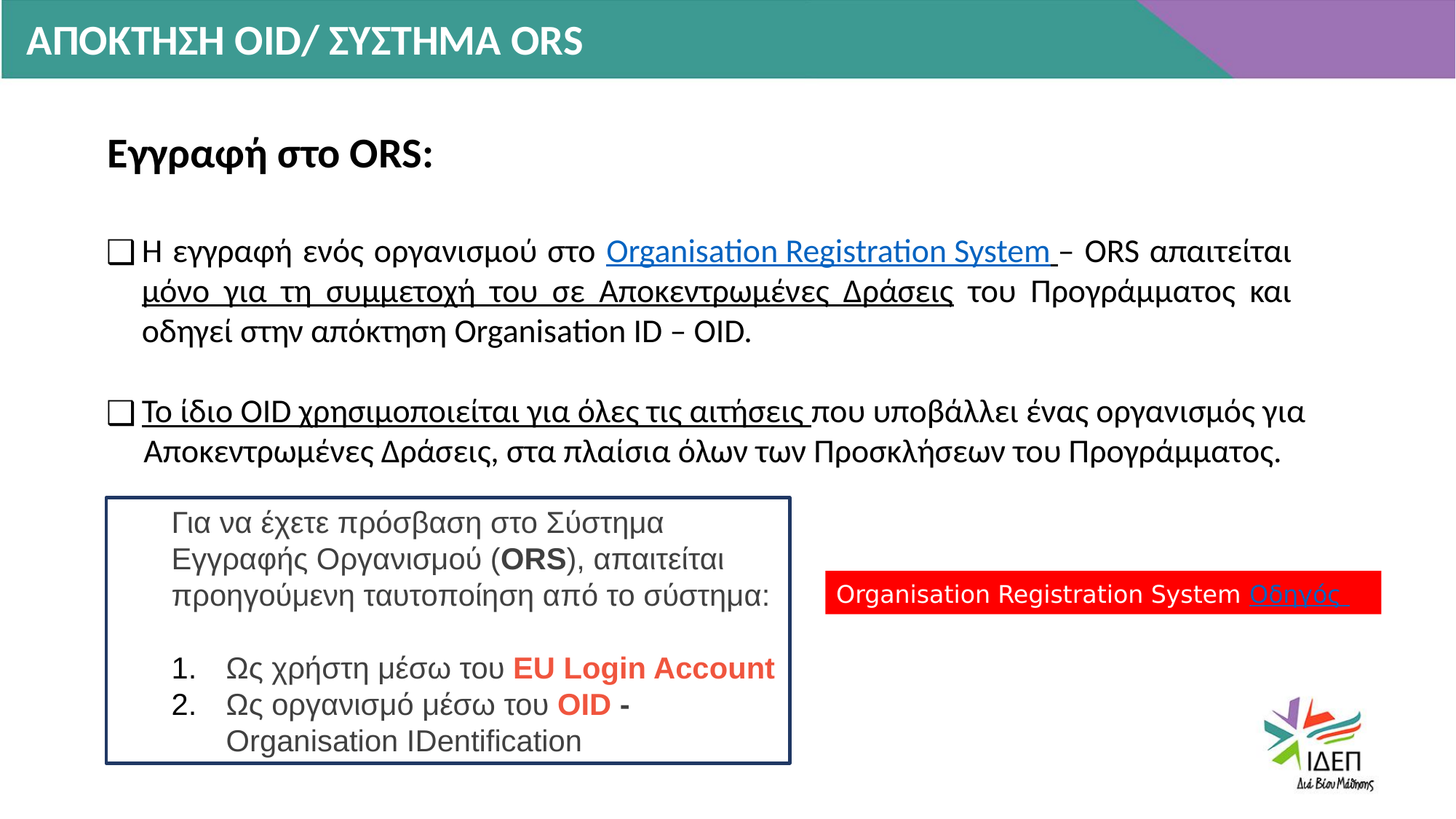

ΑΠΟΚΤΗΣΗ OID/ ΣΥΣΤΗΜΑ ORS
Εγγραφή στο ORS:
Η εγγραφή ενός οργανισμού στο Organisation Registration System – ORS απαιτείται μόνο για τη συμμετοχή του σε Αποκεντρωμένες Δράσεις του Προγράμματος και οδηγεί στην απόκτηση Organisation ID – OID.

Το ίδιο OID χρησιμοποιείται για όλες τις αιτήσεις που υποβάλλει ένας οργανισμός για
     Αποκεντρωμένες Δράσεις, στα πλαίσια όλων των Προσκλήσεων του Προγράμματος.

Για να έχετε πρόσβαση στο Σύστημα Εγγραφής Οργανισμού (ORS), απαιτείται προηγούμενη ταυτοποίηση από το σύστημα:

Ως χρήστη μέσω του ΕU Login Account
Ως οργανισμό μέσω του OID - Οrganisation IDentification
Organisation Registration System Οδηγός